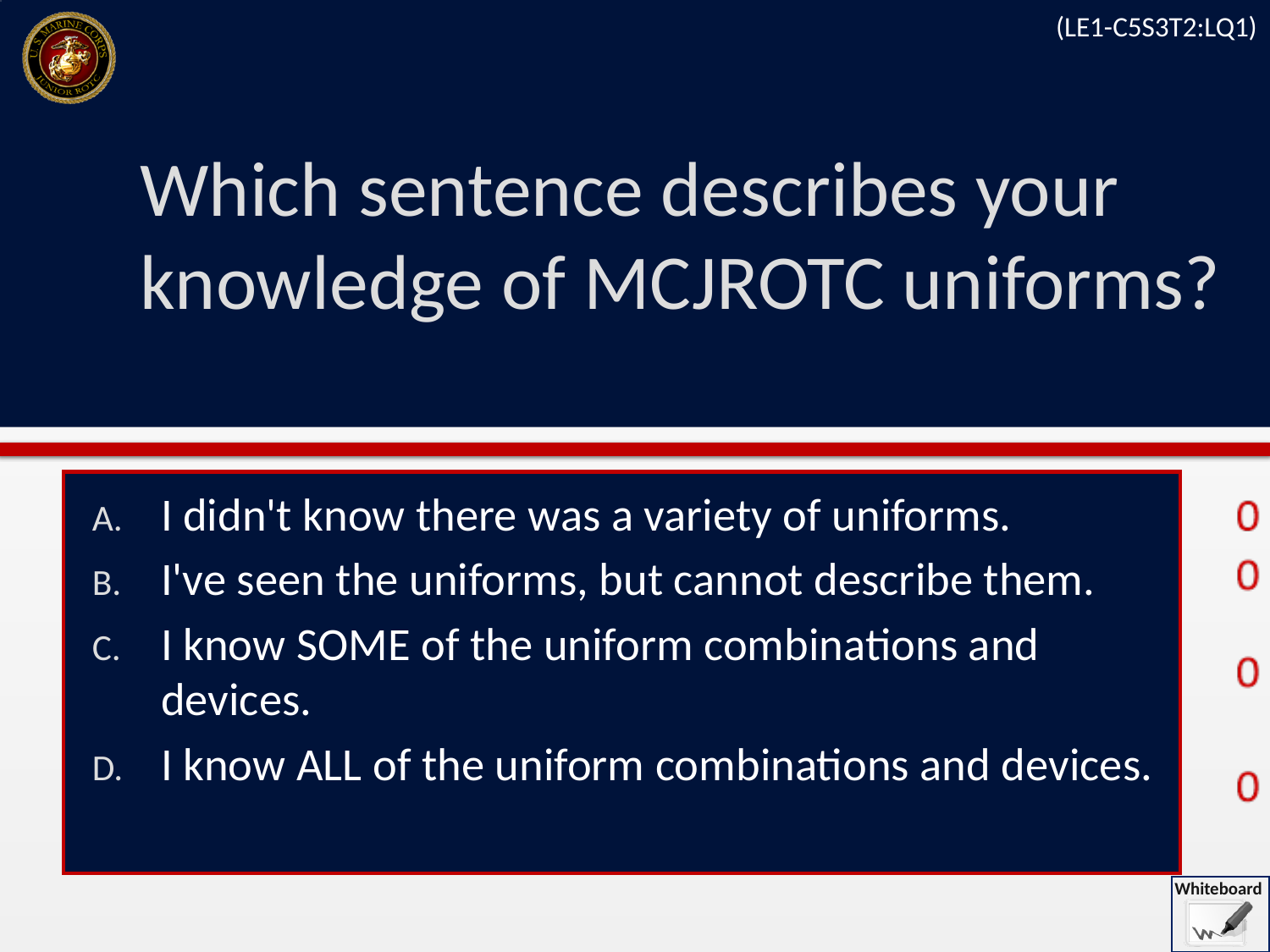

(LE1-C5S3T2:LQ1)
# Which sentence describes your knowledge of MCJROTC uniforms?
I didn't know there was a variety of uniforms.
I've seen the uniforms, but cannot describe them.
I know SOME of the uniform combinations and devices.
I know ALL of the uniform combinations and devices.